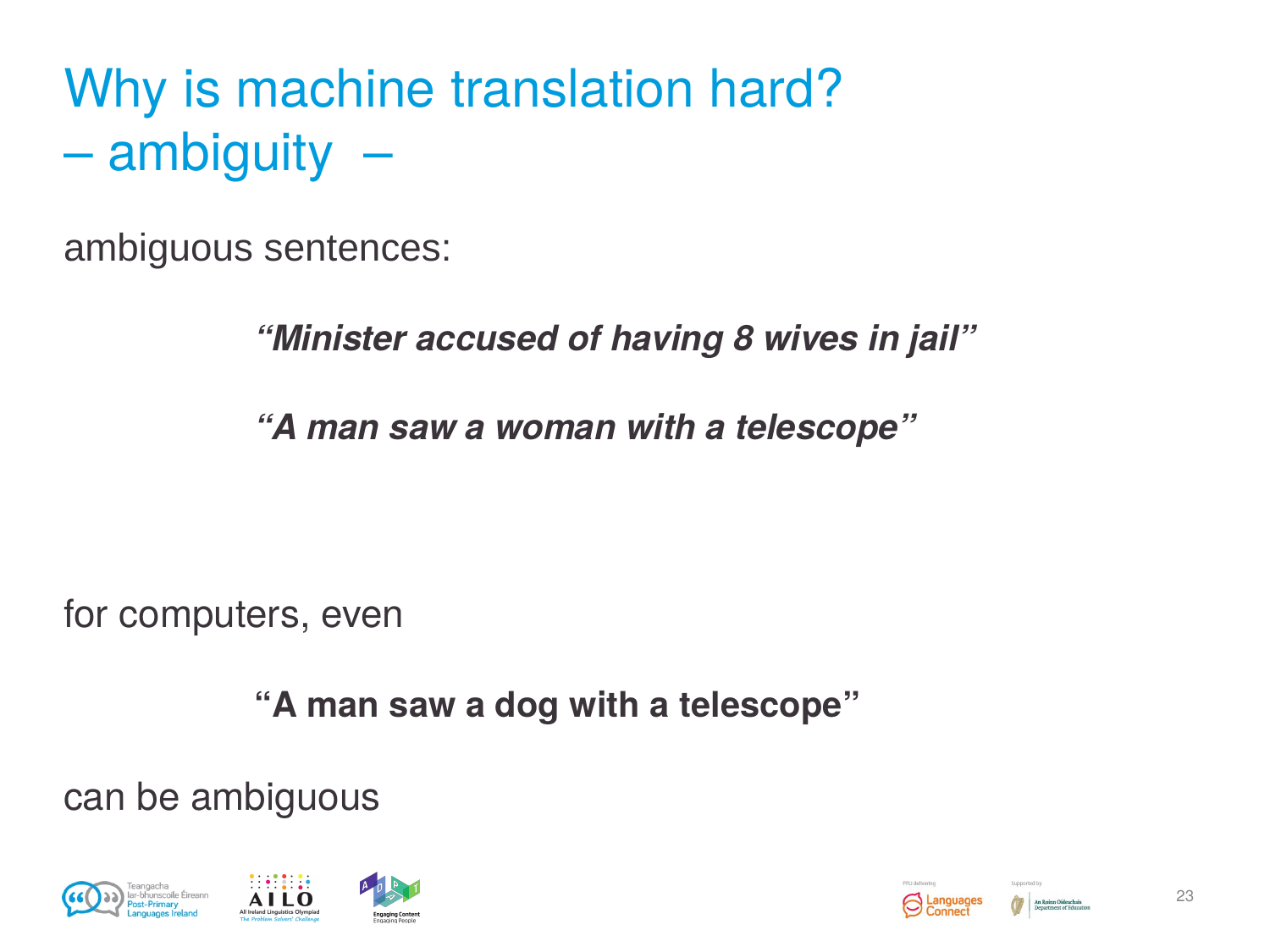

# Why is machine translation hard?
– ambiguity  –
ambiguous sentences:
“Minister accused of having 8 wives in jail”
“A man saw a woman with a telescope”

for computers, even
“A man saw a dog with a telescope”
can be ambiguous
23